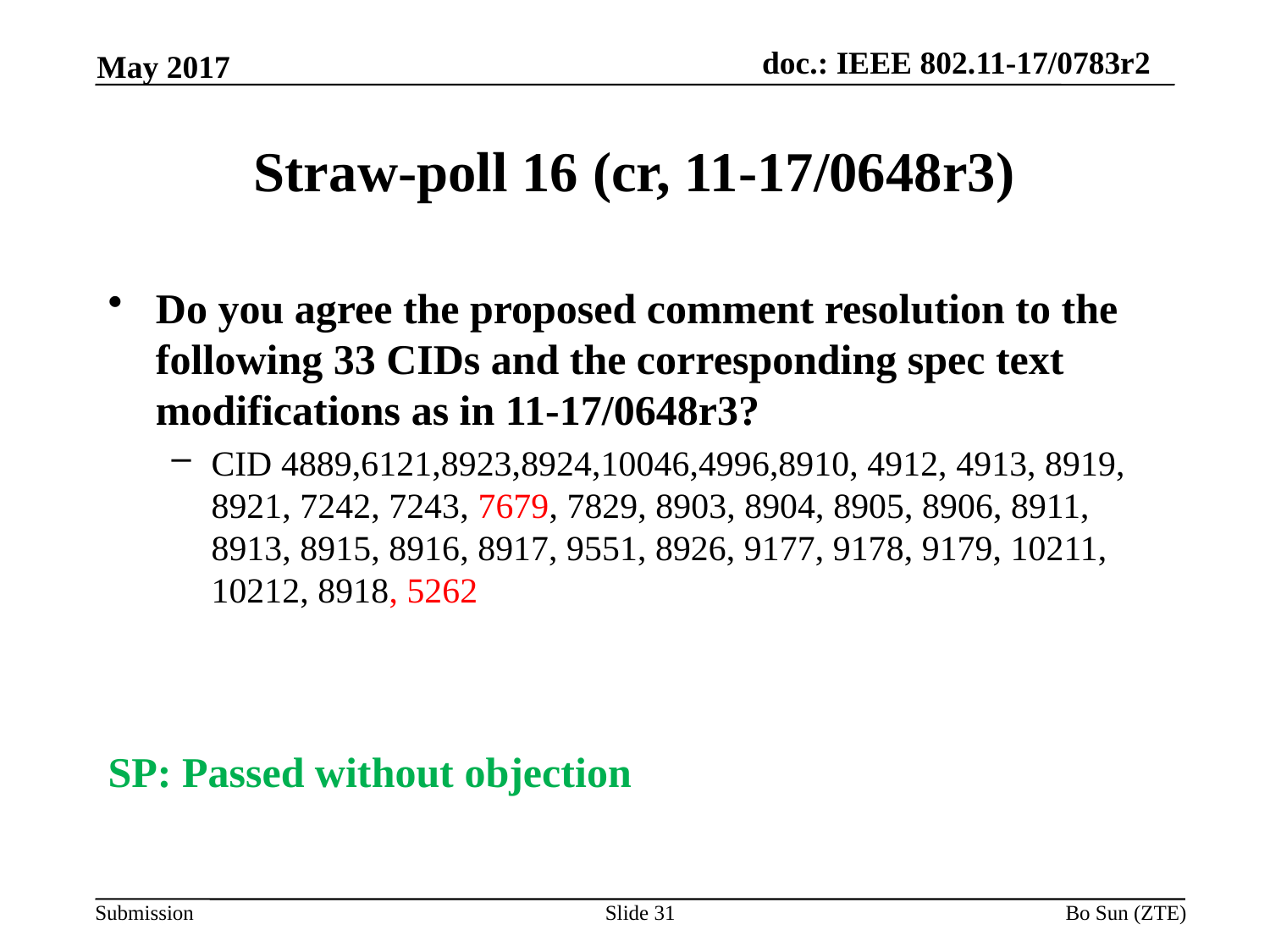

May 2017
# Straw-poll 16 (cr, 11-17/0648r3)
Do you agree the proposed comment resolution to the following 33 CIDs and the corresponding spec text modifications as in 11-17/0648r3?
CID 4889,6121,8923,8924,10046,4996,8910, 4912, 4913, 8919, 8921, 7242, 7243, 7679, 7829, 8903, 8904, 8905, 8906, 8911, 8913, 8915, 8916, 8917, 9551, 8926, 9177, 9178, 9179, 10211, 10212, 8918, 5262

SP: Passed without objection
Slide 31
Bo Sun (ZTE)